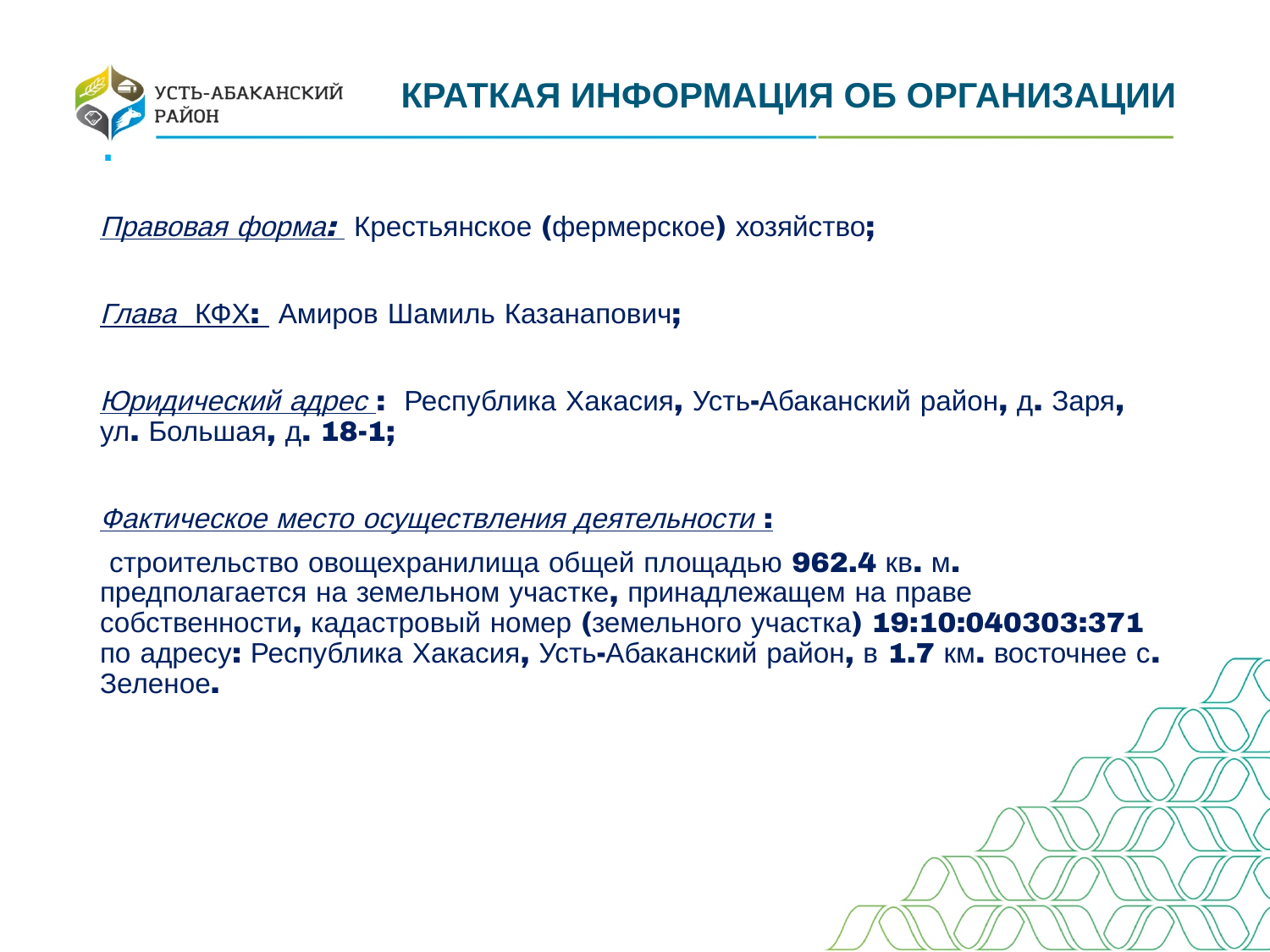

# .
КРАТКАЯ ИНФОРМАЦИЯ ОБ ОРГАНИЗАЦИИ
Правовая форма:  Крестьянское (фермерское) хозяйство;

Глава  КФХ:  Амиров Шамиль Казанапович;

Юридический адрес :  Республика Хакасия, Усть-Абаканский район, д. Заря, ул. Большая, д. 18-1;

Фактическое место осуществления деятельности :
 строительство овощехранилища общей площадью 962.4 кв. м.  предполагается на земельном участке, принадлежащем на праве собственности, кадастровый номер (земельного участка) 19:10:040303:371 по адресу: Республика Хакасия, Усть-Абаканский район, в 1.7 км. восточнее с. Зеленое.